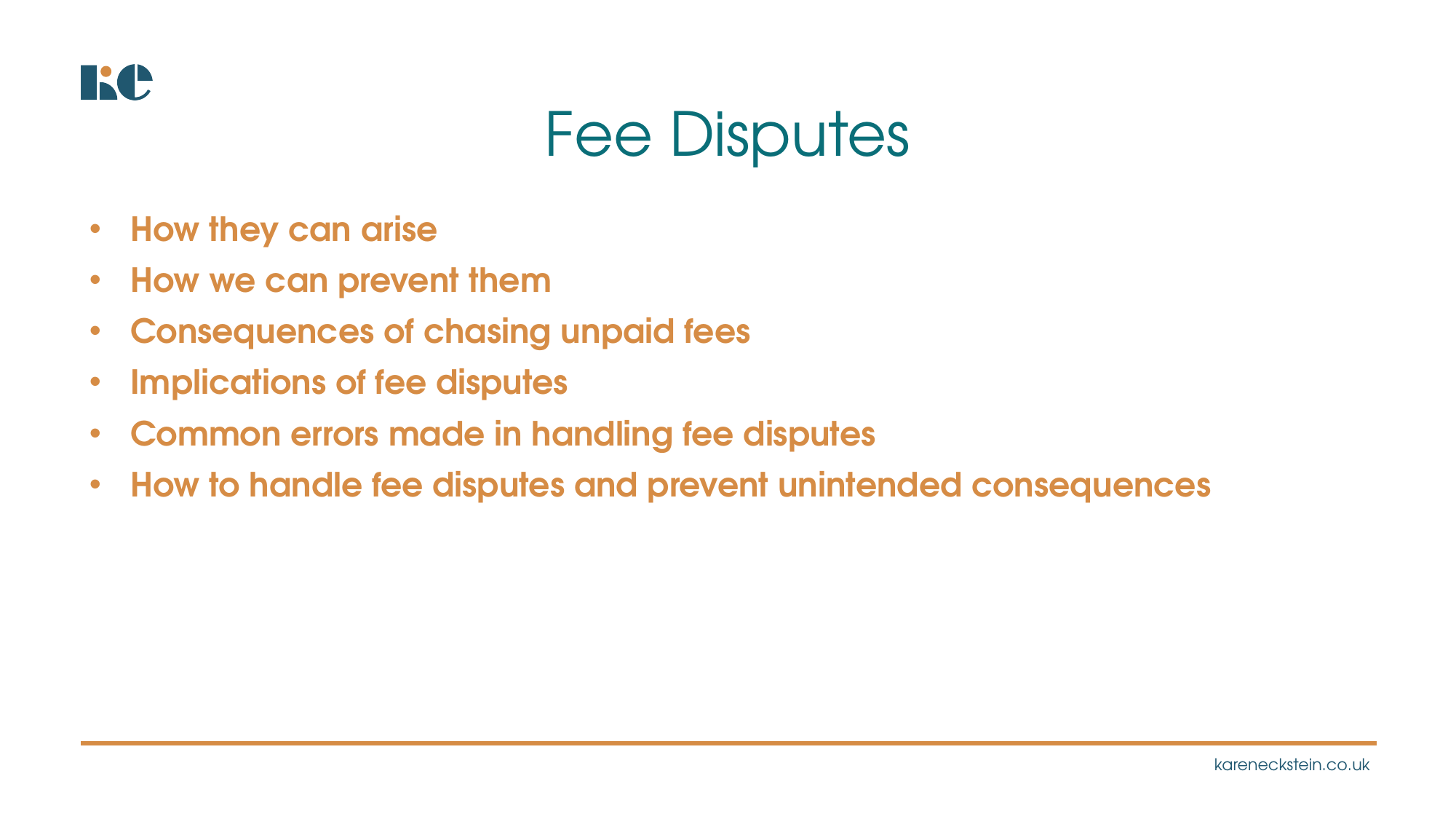

Fee Disputes
How they can arise
How we can prevent them
Consequences of chasing unpaid fees
Implications of fee disputes
Common errors made in handling fee disputes
How to handle fee disputes and prevent unintended consequences